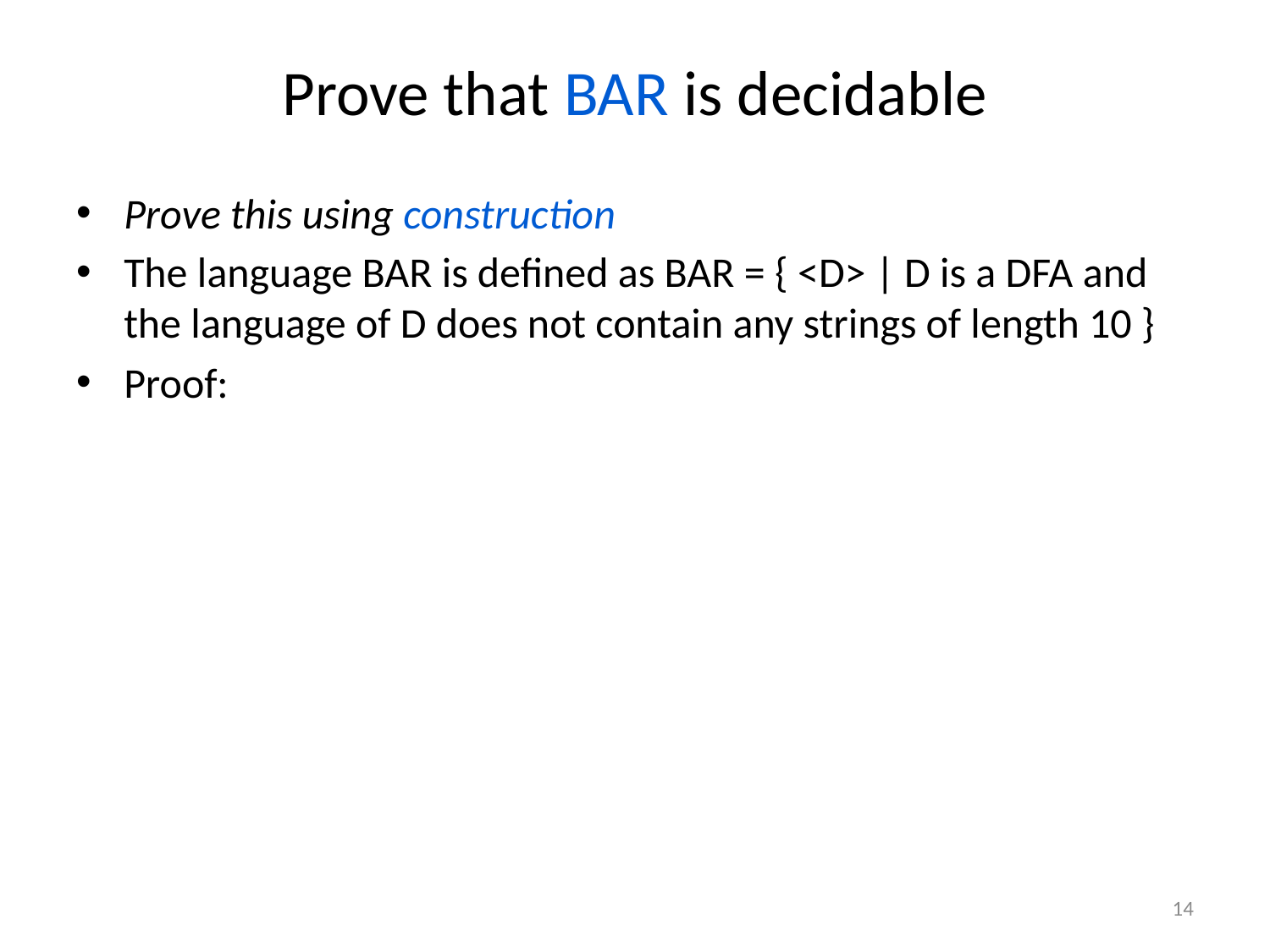

# Prove that BAR is decidable
Prove this using construction
The language BAR is defined as BAR = { <D> | D is a DFA and the language of D does not contain any strings of length 10 }
Proof:
14